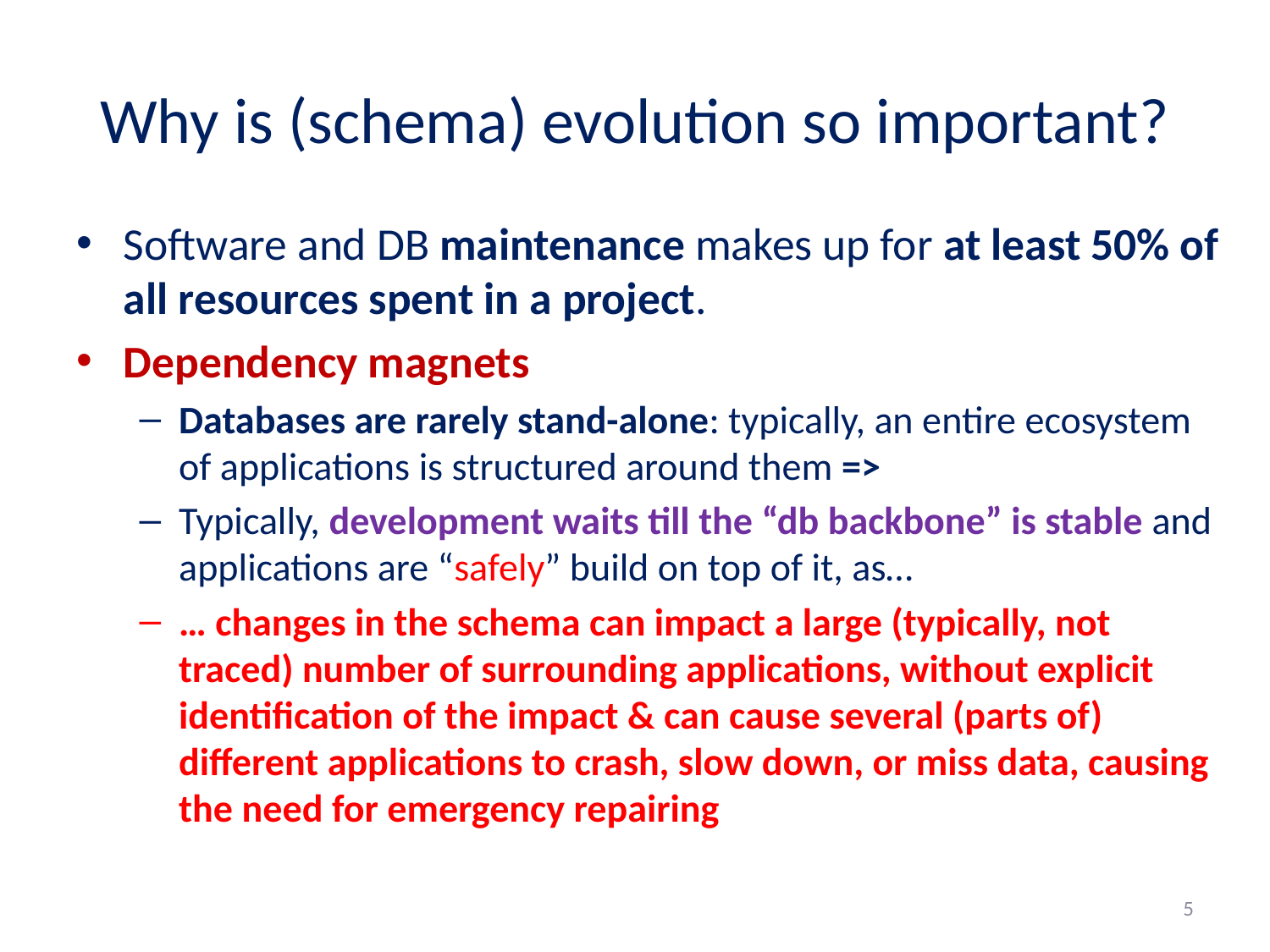

# Why is (schema) evolution so important?
Software and DB maintenance makes up for at least 50% of all resources spent in a project.
Dependency magnets
Databases are rarely stand-alone: typically, an entire ecosystem of applications is structured around them =>
Typically, development waits till the “db backbone” is stable and applications are “safely” build on top of it, as…
… changes in the schema can impact a large (typically, not traced) number of surrounding applications, without explicit identification of the impact & can cause several (parts of) different applications to crash, slow down, or miss data, causing the need for emergency repairing

5